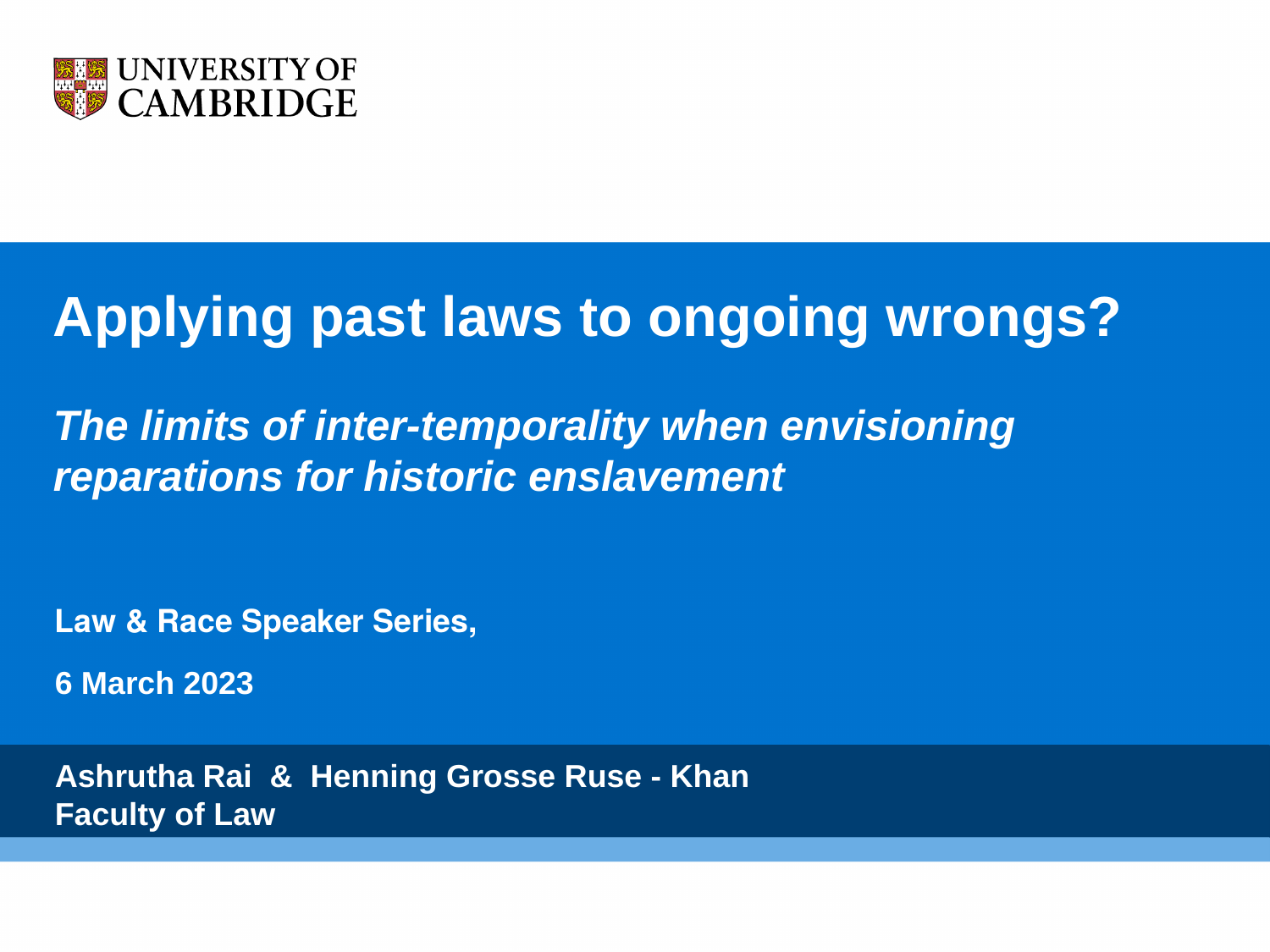

# Applying past laws to ongoing wrongs? The limits of inter-temporality when envisioning reparations for historic enslavement
Law & Race Speaker Series,
6 March 2023
Ashrutha Rai  &  Henning Grosse Ruse - Khan
Faculty of Law